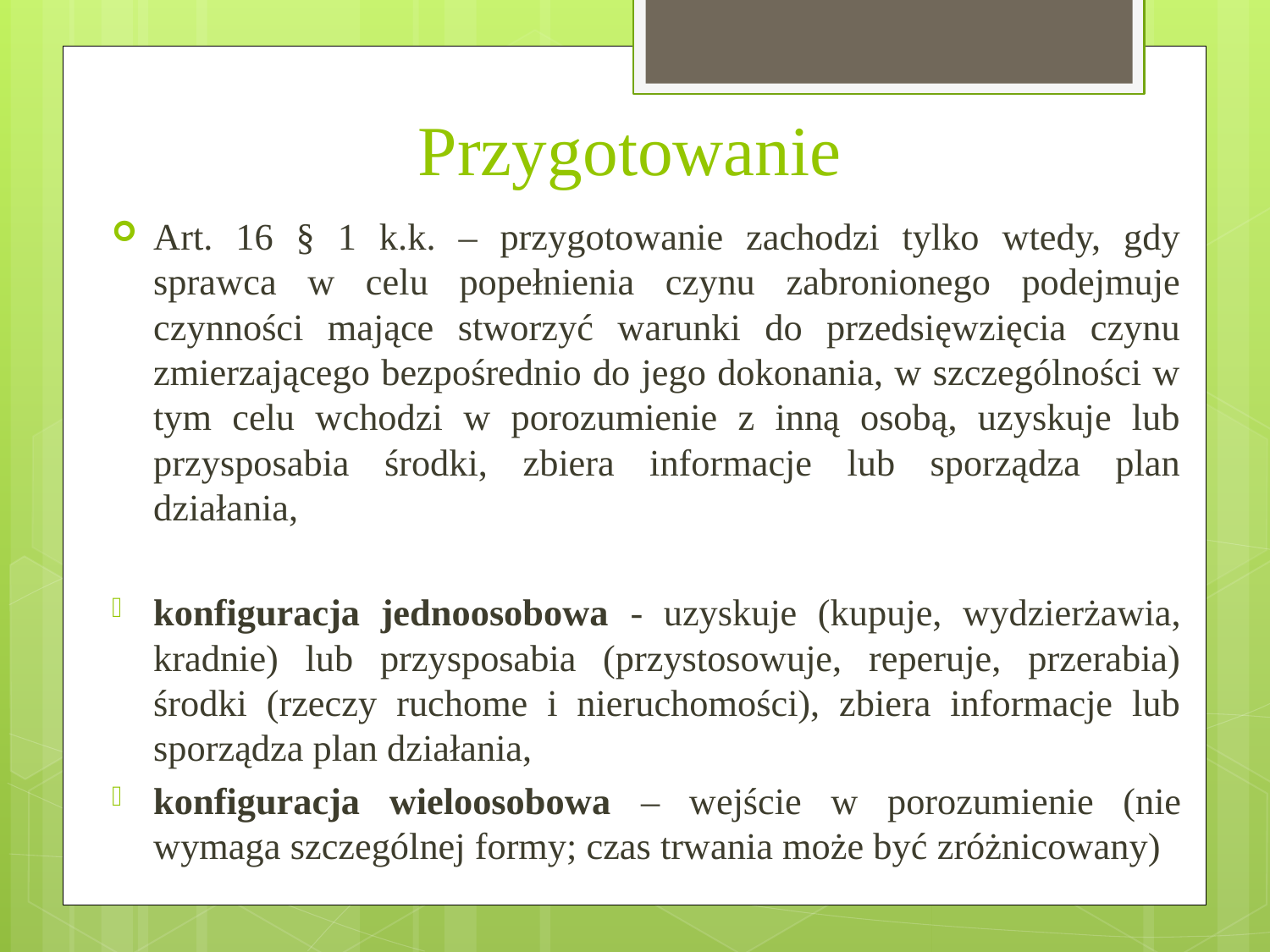

# Przygotowanie
Art. 16 § 1 k.k. – przygotowanie zachodzi tylko wtedy, gdy sprawca w celu popełnienia czynu zabronionego podejmuje czynności mające stworzyć warunki do przedsięwzięcia czynu zmierzającego bezpośrednio do jego dokonania, w szczególności w tym celu wchodzi w porozumienie z inną osobą, uzyskuje lub przysposabia środki, zbiera informacje lub sporządza plan działania,

konfiguracja jednoosobowa - uzyskuje (kupuje, wydzierżawia, kradnie) lub przysposabia (przystosowuje, reperuje, przerabia) środki (rzeczy ruchome i nieruchomości), zbiera informacje lub sporządza plan działania,
konfiguracja wieloosobowa – wejście w porozumienie (nie wymaga szczególnej formy; czas trwania może być zróżnicowany)